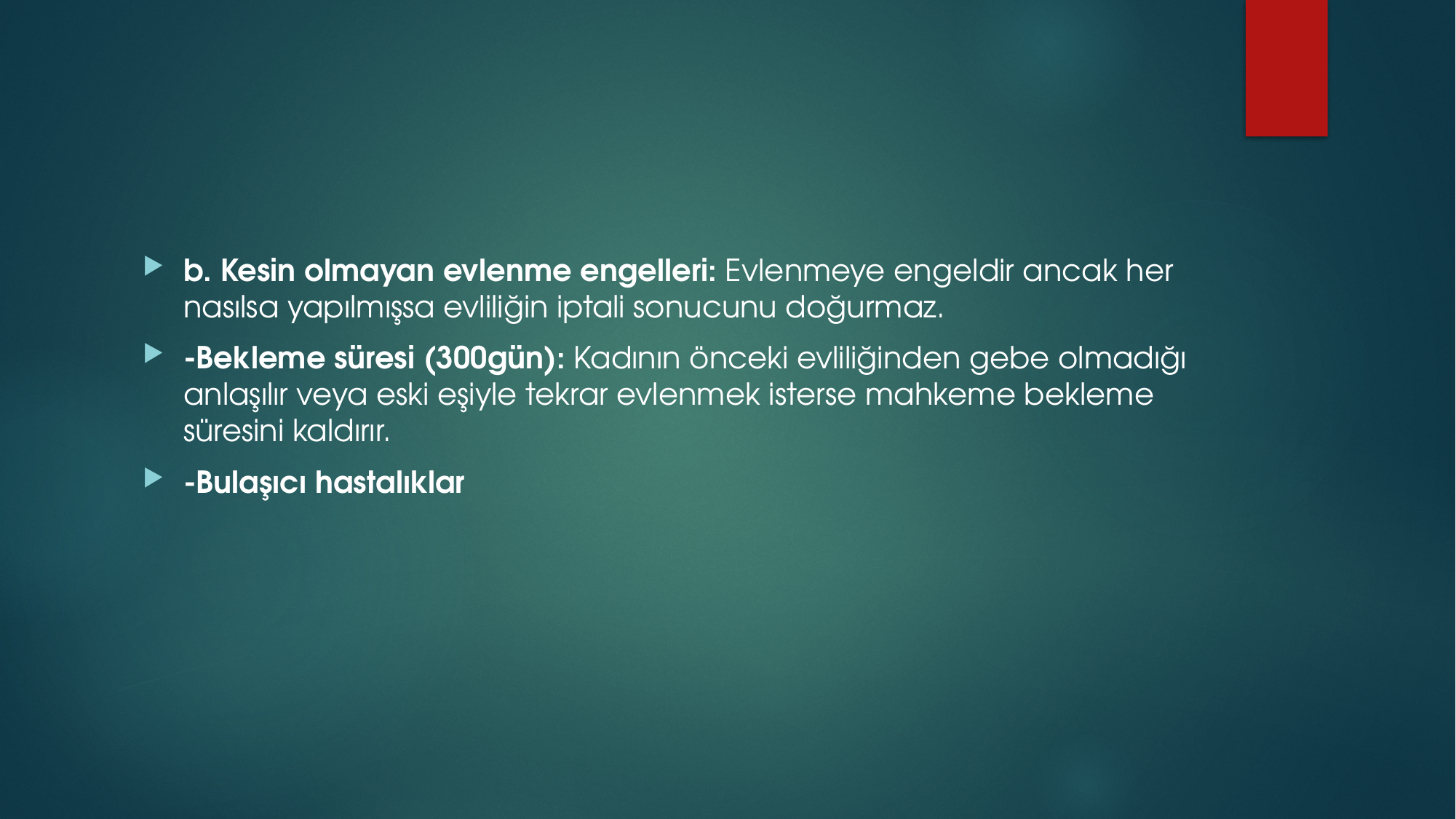

#
b. Kesin olmayan evlenme engelleri: Evlenmeye engeldir ancak her nasılsa yapılmışsa evliliğin iptali sonucunu doğurmaz.
-Bekleme süresi (300gün): Kadının önceki evliliğinden gebe olmadığı anlaşılır veya eski eşiyle tekrar evlenmek isterse mahkeme bekleme süresini kaldırır.
-Bulaşıcı hastalıklar